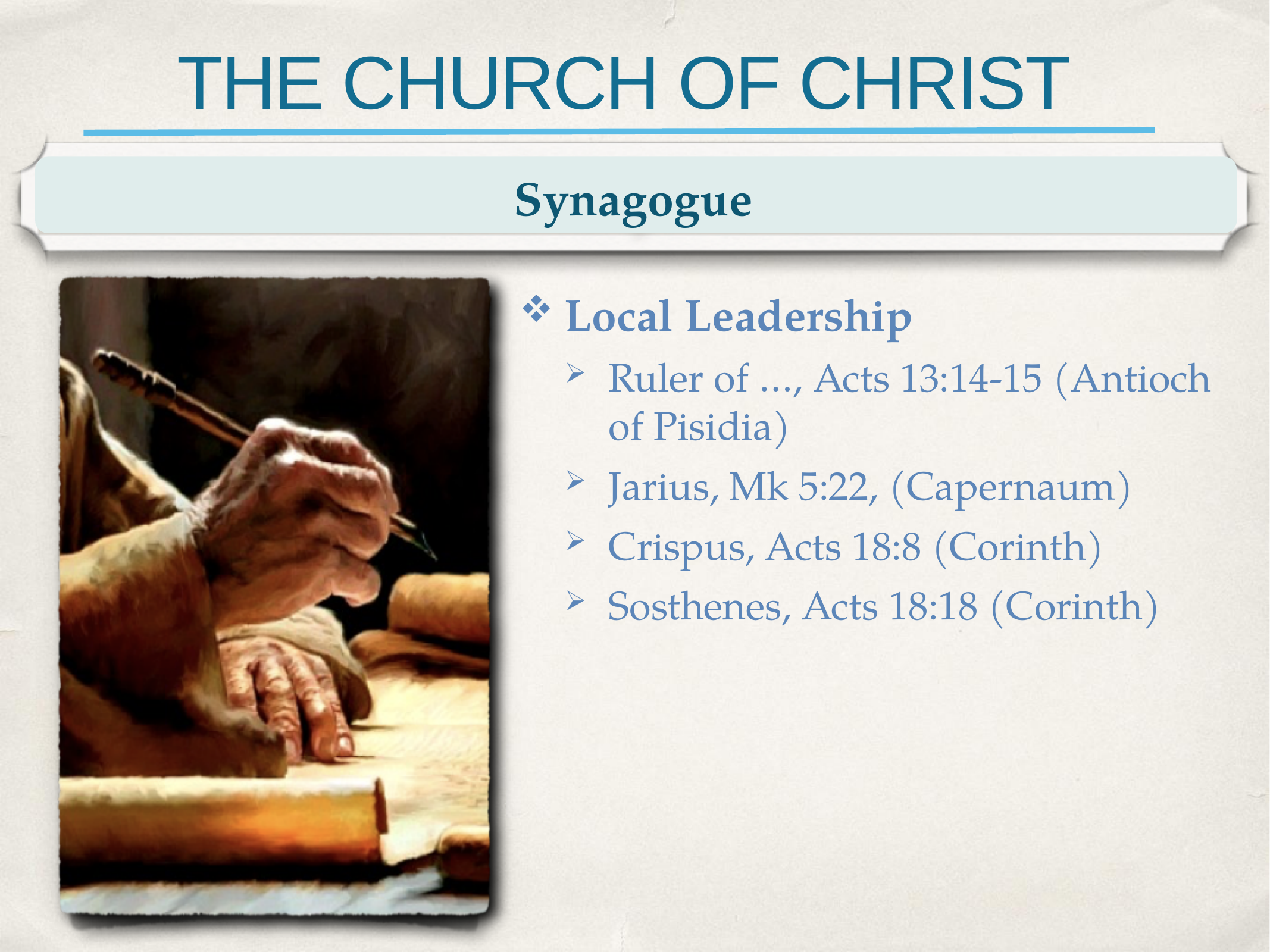

# THE CHURCH OF CHRIST
Synagogue
Local Leadership
Ruler of …, Acts 13:14-15 (Antioch of Pisidia)
Jarius, Mk 5:22, (Capernaum)
Crispus, Acts 18:8 (Corinth)
Sosthenes, Acts 18:18 (Corinth)